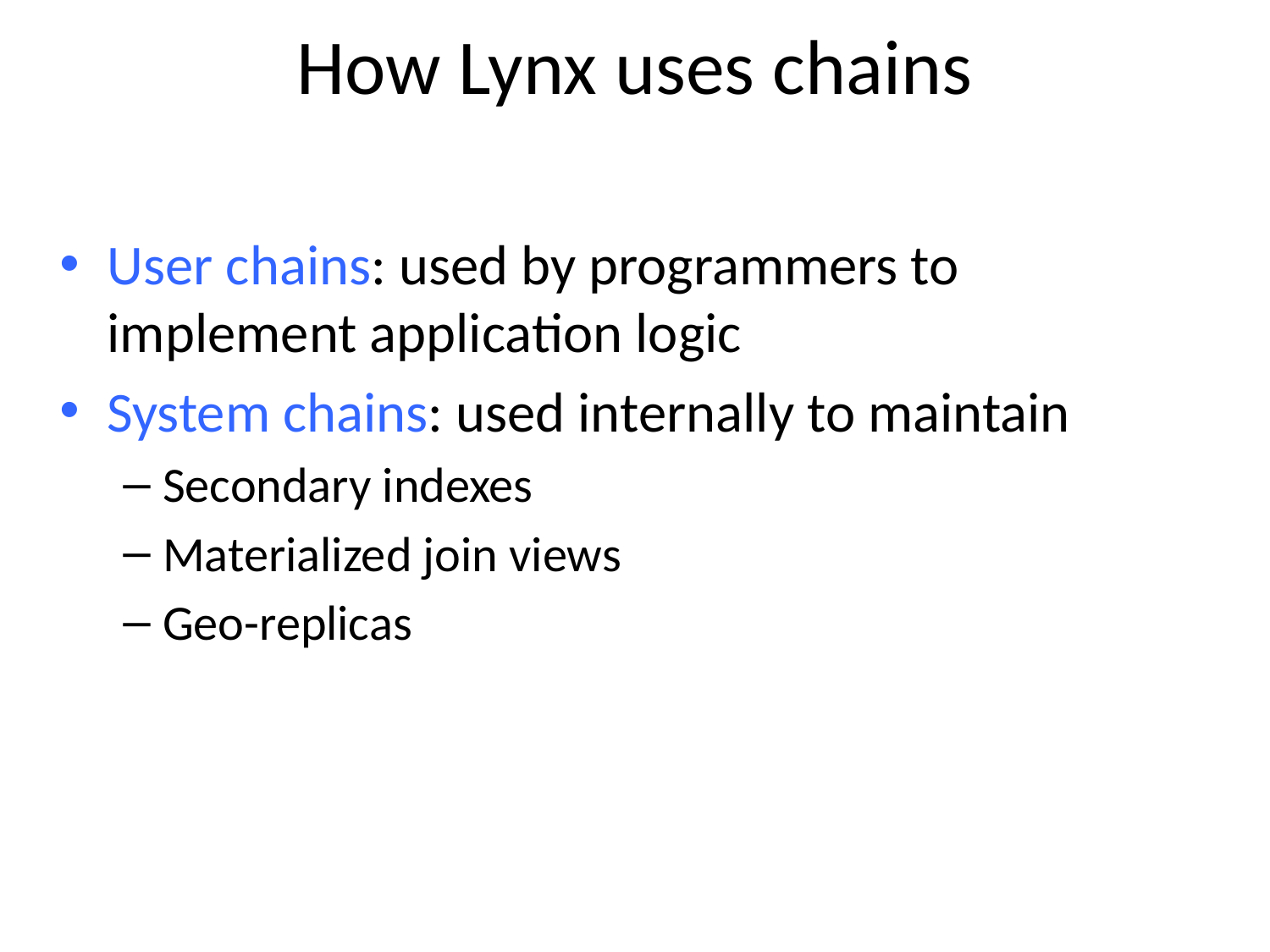

# How Lynx uses chains
User chains: used by programmers to implement application logic
System chains: used internally to maintain
Secondary indexes
Materialized join views
Geo-replicas